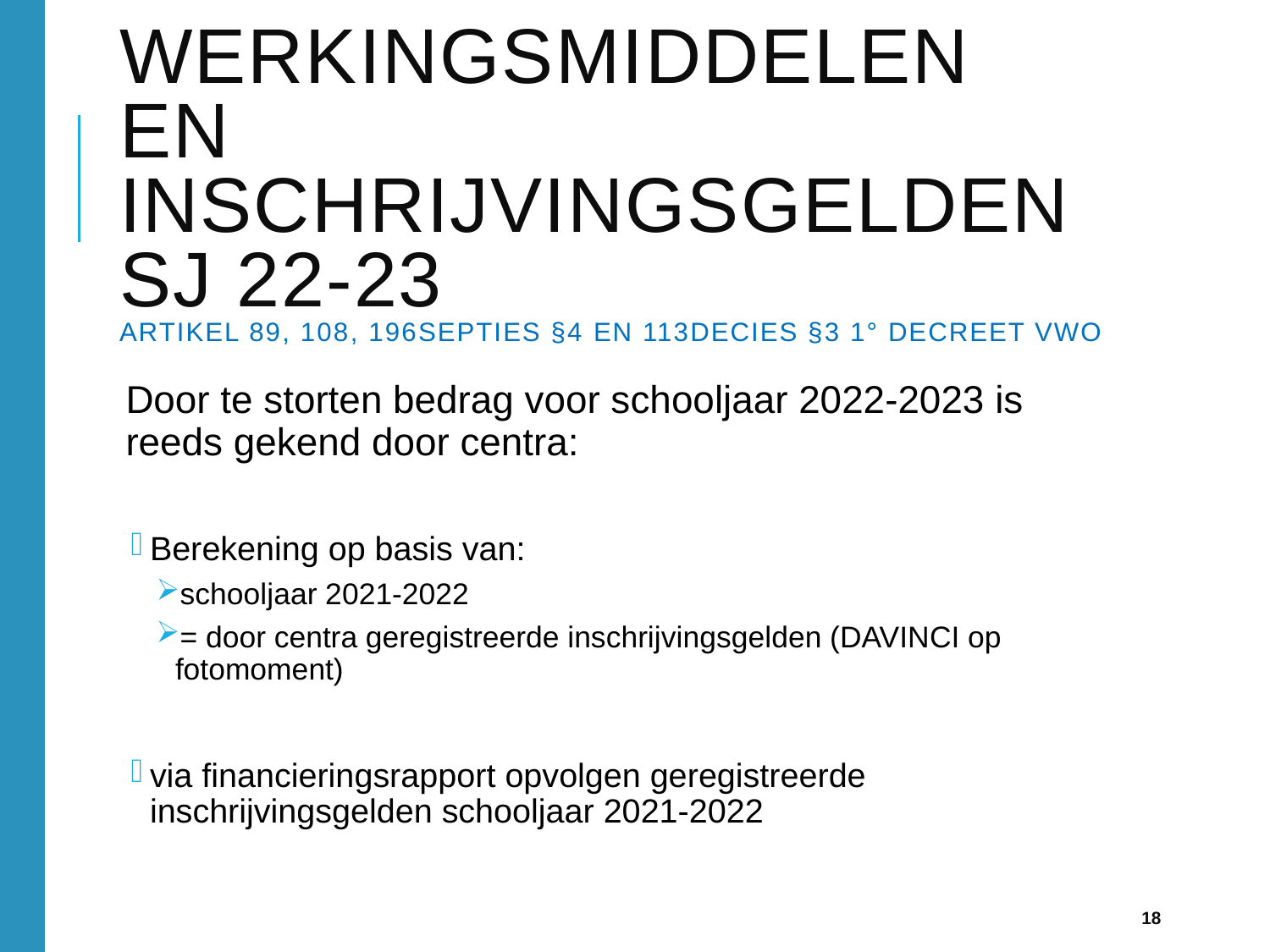

# Werkingsmiddelen en inschrijvingsgelden SJ 22-23 Artikel 89, 108, 196septies §4 en 113decies §3 1° decreet VWO

Door te storten bedrag voor schooljaar 2022-2023 is reeds gekend door centra:

Berekening op basis van:
schooljaar 2021-2022
= door centra geregistreerde inschrijvingsgelden (DAVINCI op fotomoment)

via financieringsrapport opvolgen geregistreerde inschrijvingsgelden schooljaar 2021-2022

18